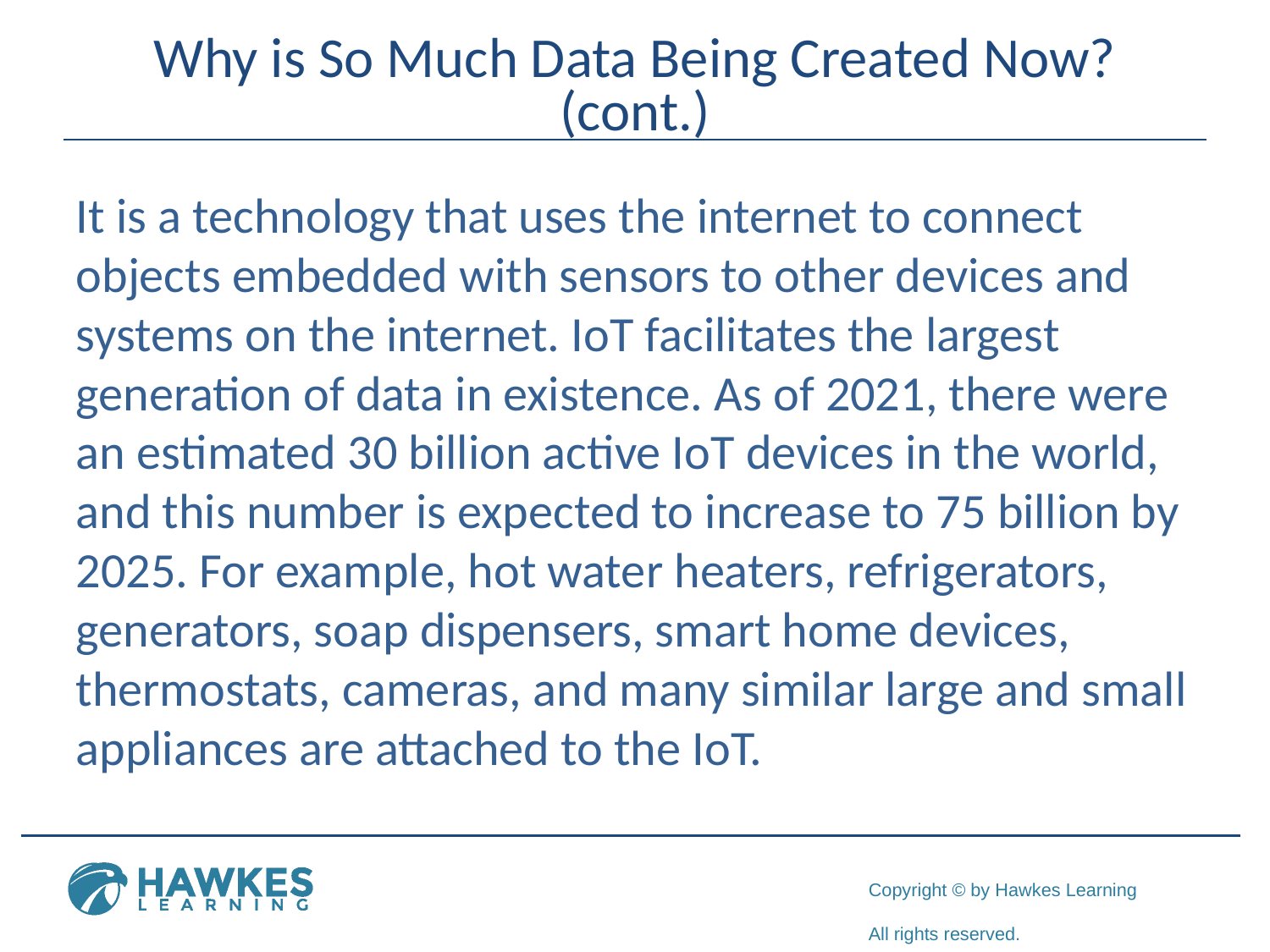

# Why is So Much Data Being Created Now? (cont.)
It is a technology that uses the internet to connect objects embedded with sensors to other devices and systems on the internet. IoT facilitates the largest generation of data in existence. As of 2021, there were an estimated 30 billion active IoT devices in the world, and this number is expected to increase to 75 billion by 2025. For example, hot water heaters, refrigerators, generators, soap dispensers, smart home devices, thermostats, cameras, and many similar large and small appliances are attached to the IoT.